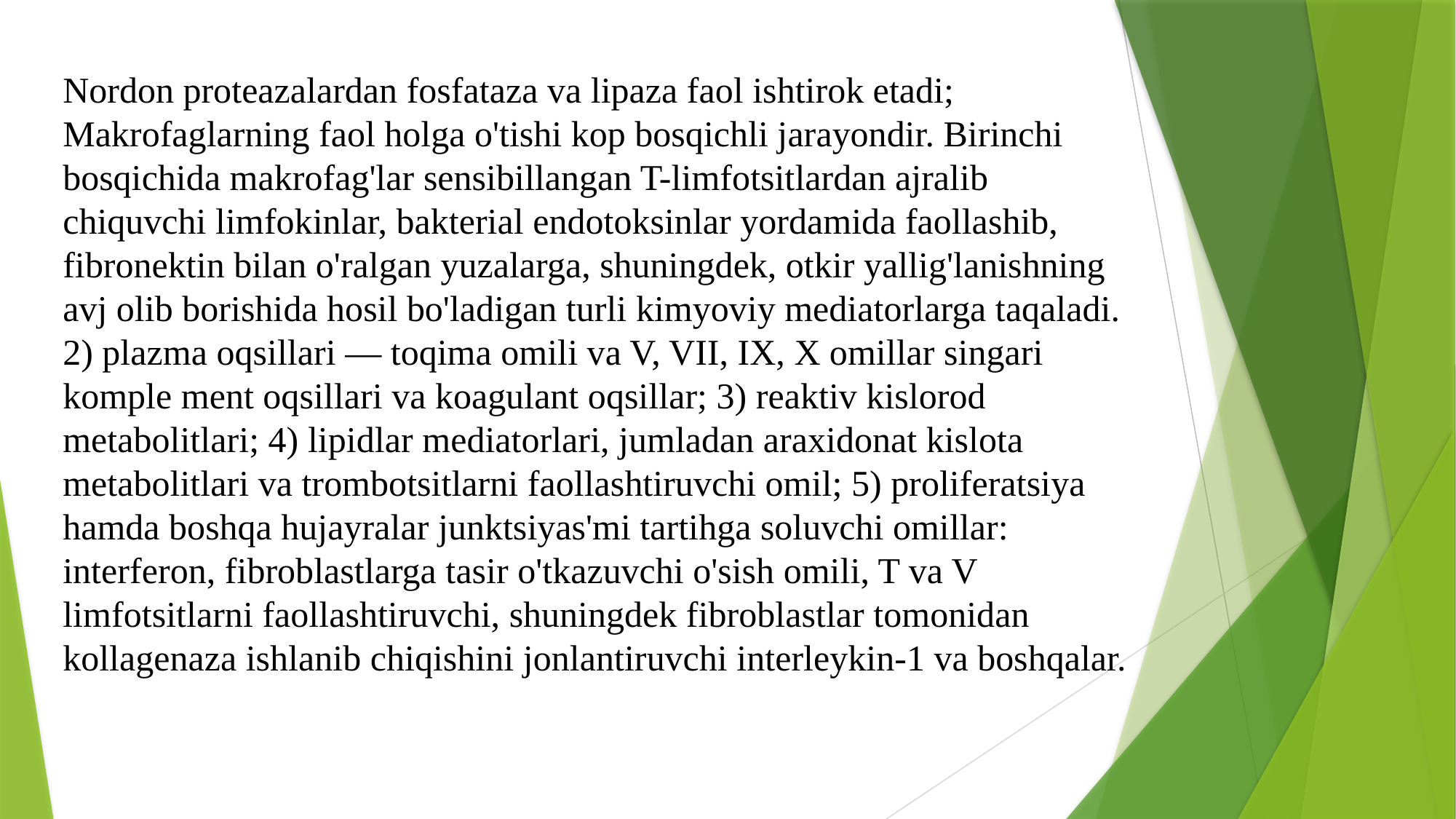

Nordon proteazalardan fosfataza va lipaza faol ishtirok etadi; Makrofaglarning faol holga o'tishi kop bosqichli jarayondir. Birinchi bosqichida makrofag'lar sensibillangan T-limfotsitlardan ajralib chiquvchi limfokinlar, bakterial endotoksinlar yordamida faollashib, fibronektin bilan o'ralgan yuzalarga, shuningdek, otkir yallig'lanishning avj olib borishida hosil bo'ladigan turli kimyoviy mediatorlarga taqaladi. 2) plazma oqsillari — toqima omili va V, VII, IX, X omillar singari komple ment oqsillari va koagulant oqsillar; 3) reaktiv kislorod metabolitlari; 4) lipidlar mediatorlari, jumladan araxidonat kislota metabolitlari va trombotsitlarni faollashtiruvchi omil; 5) proliferatsiya hamda boshqa hujayralar junktsiyas'mi tartihga soluvchi omillar: interferon, fibroblastlarga tasir o'tkazuvchi o'sish omili, T va V limfotsitlarni faollashtiruvchi, shuningdek fibroblastlar tomonidan kollagenaza ishlanib chiqishini jonlantiruvchi interleykin-1 va boshqalar.